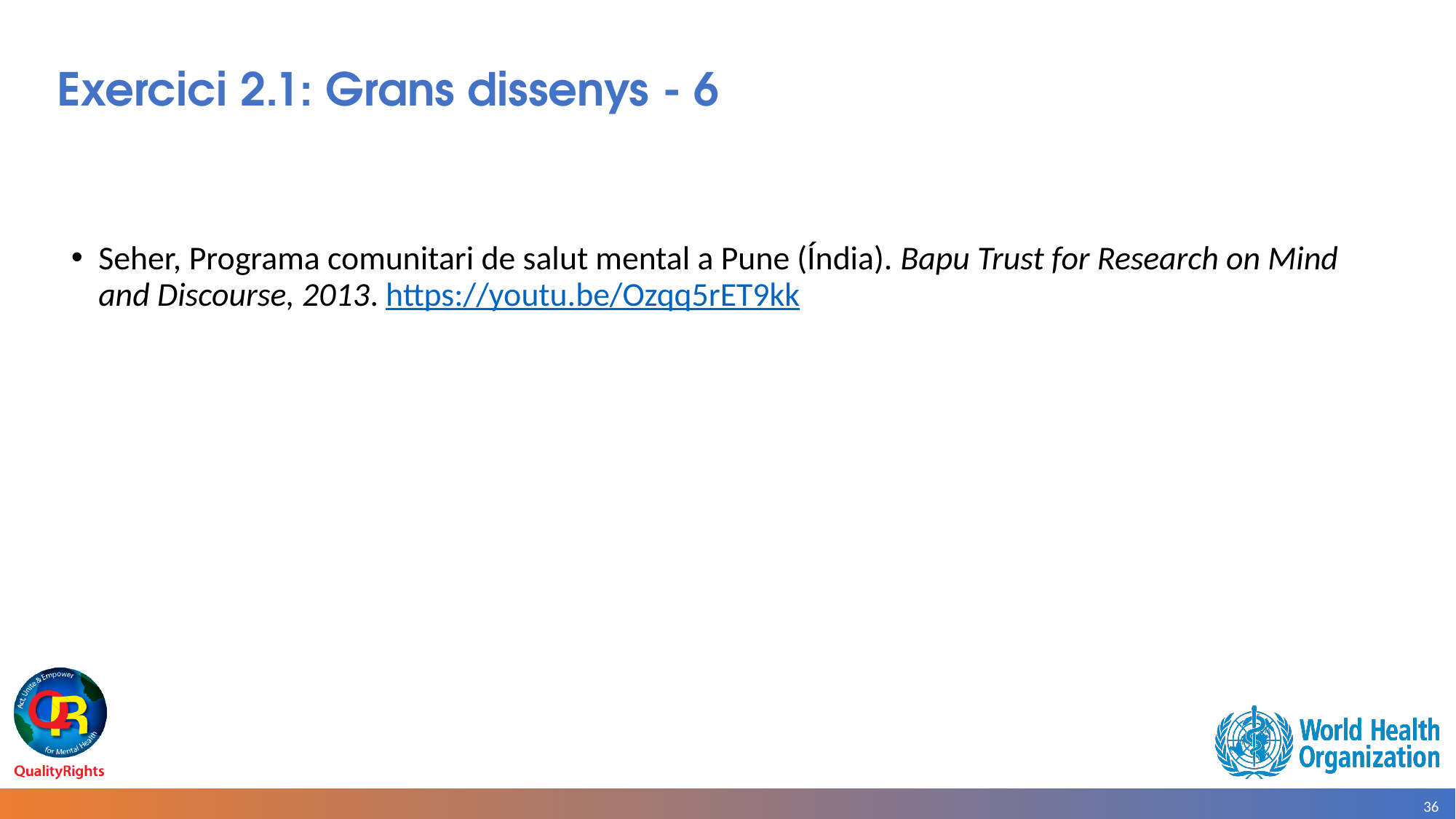

# Exercici 2.1: Grans dissenys - 6

Seher, Programa comunitari de salut mental a Pune (Índia). Bapu Trust for Research on Mind and Discourse, 2013. https://youtu.be/Ozqq5rET9kk